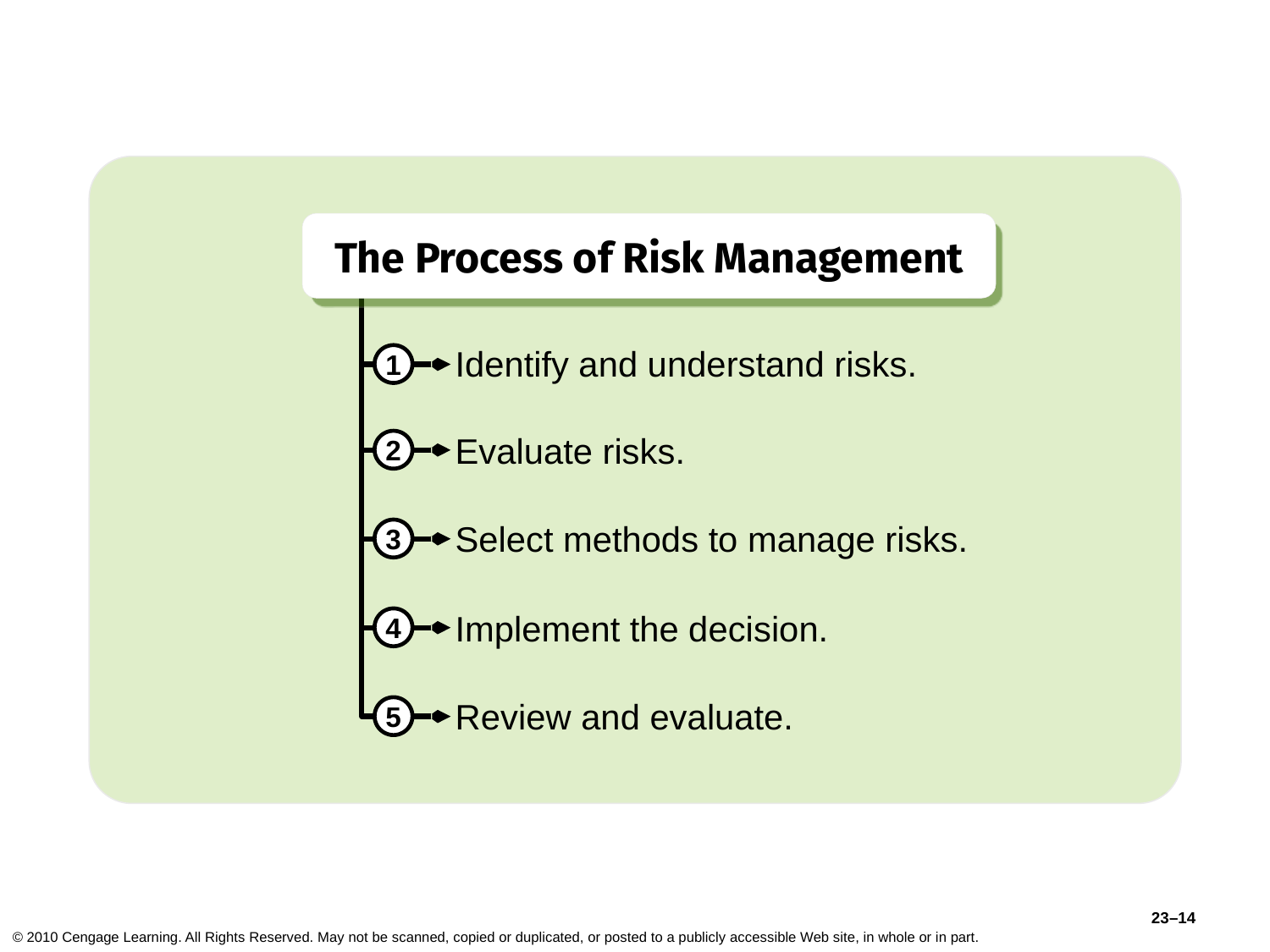

The Process of Risk Management

1

2
Identify and understand risks.

3
Evaluate risks.

4
Select methods to manage risks.

5
Implement the decision.
Review and evaluate.
23–14